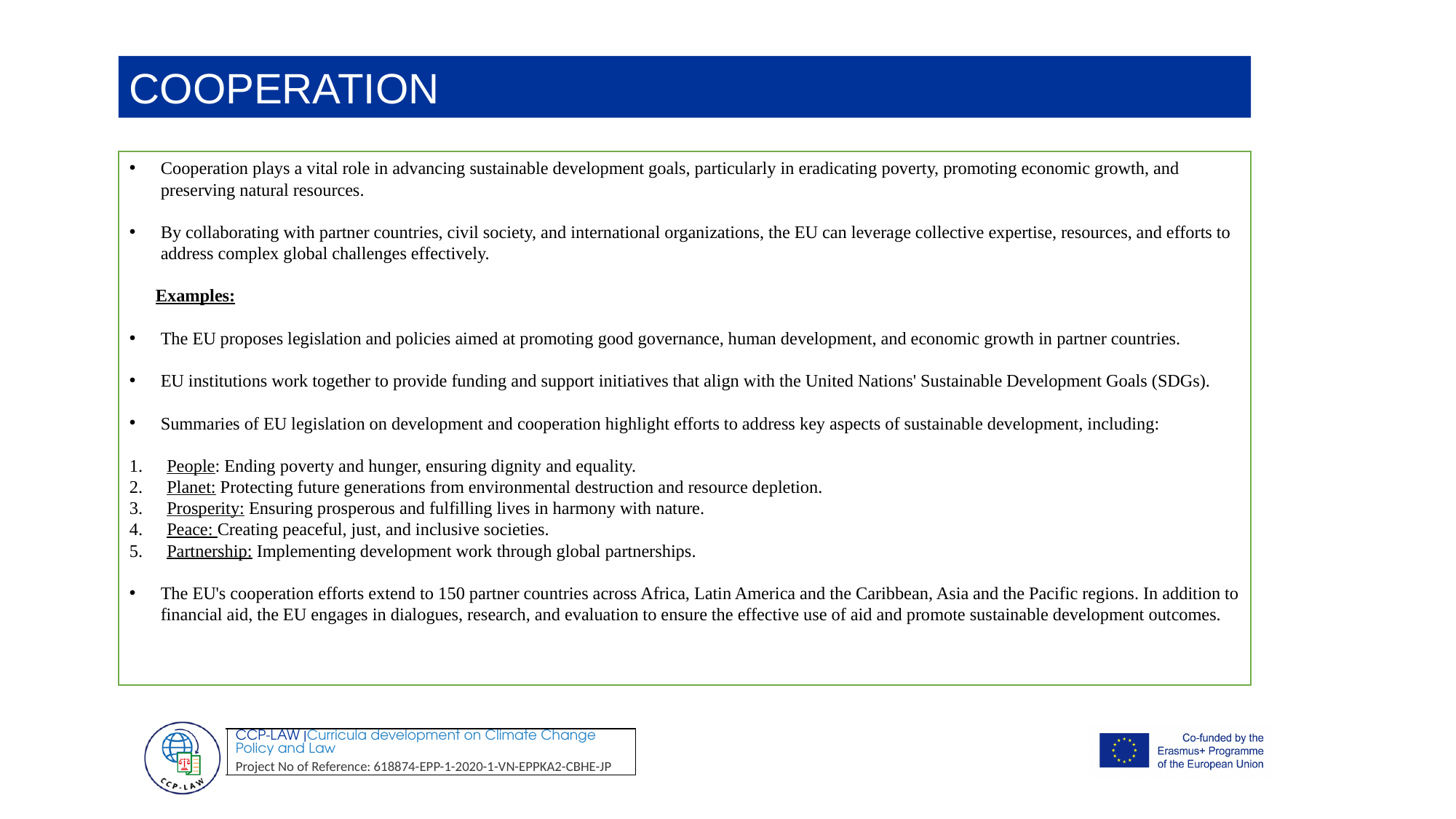

COOPERATION
Cooperation plays a vital role in advancing sustainable development goals, particularly in eradicating poverty, promoting economic growth, and preserving natural resources.

By collaborating with partner countries, civil society, and international organizations, the EU can leverage collective expertise, resources, and efforts to address complex global challenges effectively.

      Examples:

The EU proposes legislation and policies aimed at promoting good governance, human development, and economic growth in partner countries.

EU institutions work together to provide funding and support initiatives that align with the United Nations' Sustainable Development Goals (SDGs).

Summaries of EU legislation on development and cooperation highlight efforts to address key aspects of sustainable development, including:

People: Ending poverty and hunger, ensuring dignity and equality.
Planet: Protecting future generations from environmental destruction and resource depletion.
Prosperity: Ensuring prosperous and fulfilling lives in harmony with nature.
Peace: Creating peaceful, just, and inclusive societies.
Partnership: Implementing development work through global partnerships.

The EU's cooperation efforts extend to 150 partner countries across Africa, Latin America and the Caribbean, Asia and the Pacific regions. In addition to financial aid, the EU engages in dialogues, research, and evaluation to ensure the effective use of aid and promote sustainable development outcomes.